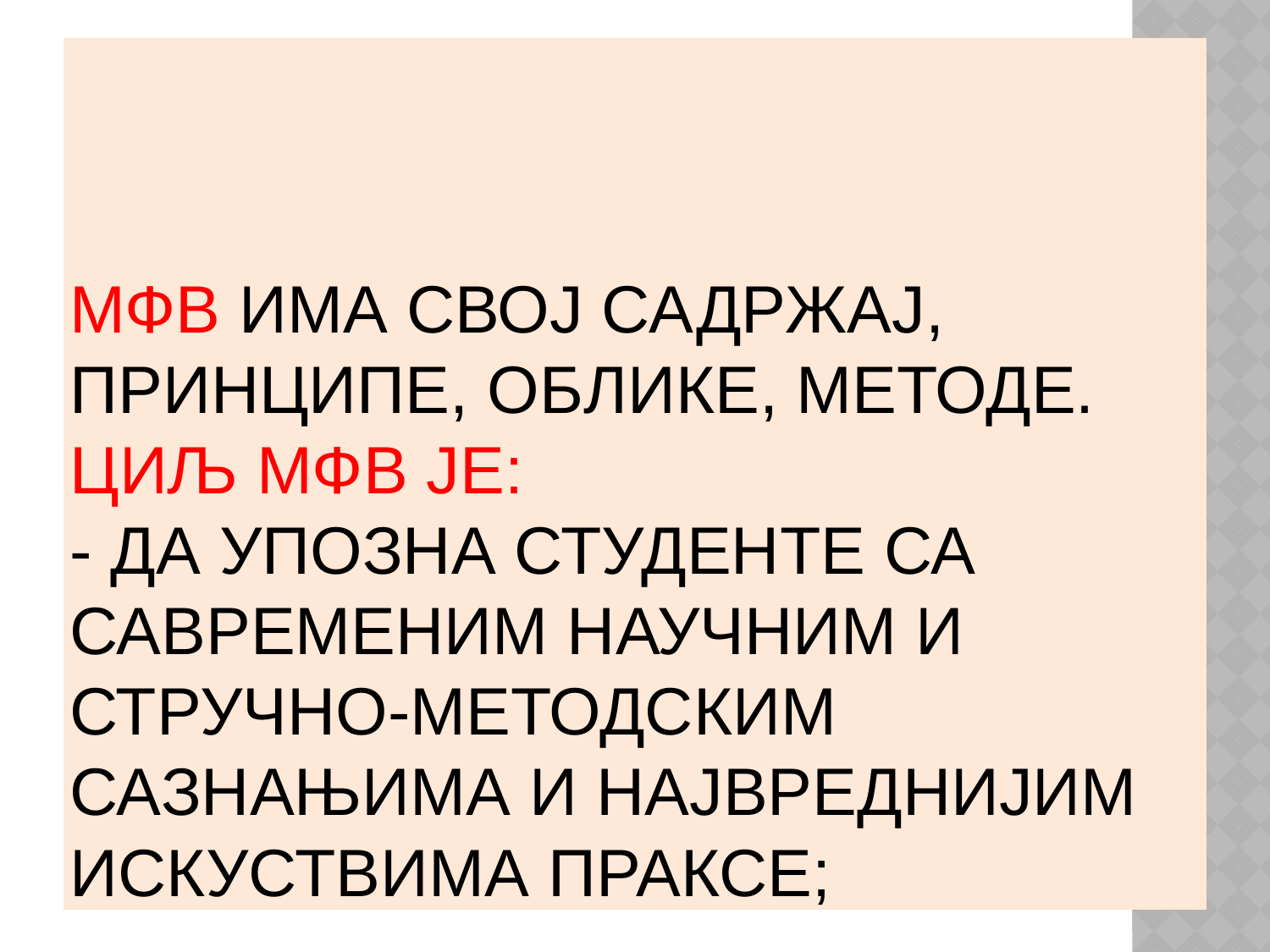

# МФВ има свој садржај, принципе, облике, методе. Циљ МФВ је: - да упозна студенте са савременим научним и стручно-методским сазнањима и највреднијим искуствима праксе;